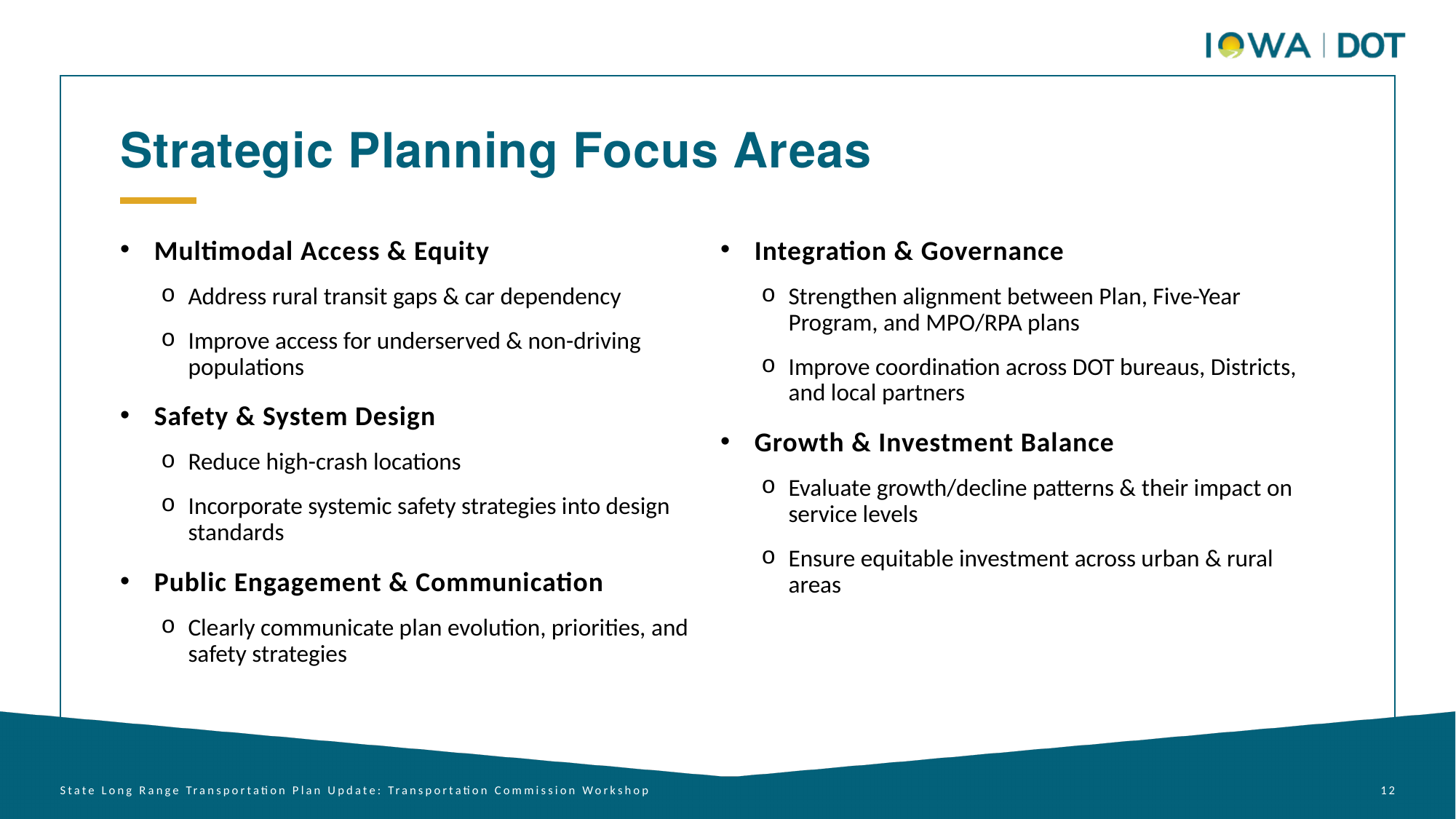

Strategic Planning Focus Areas

Multimodal Access & Equity
Address rural transit gaps & car dependency
Improve access for underserved & non-driving populations
Safety & System Design
Reduce high-crash locations
Incorporate systemic safety strategies into design standards
Public Engagement & Communication
Clearly communicate plan evolution, priorities, and safety strategies

Integration & Governance
Strengthen alignment between Plan, Five-Year Program, and MPO/RPA plans
Improve coordination across DOT bureaus, Districts, and local partners
Growth & Investment Balance
Evaluate growth/decline patterns & their impact on service levels
Ensure equitable investment across urban & rural areas